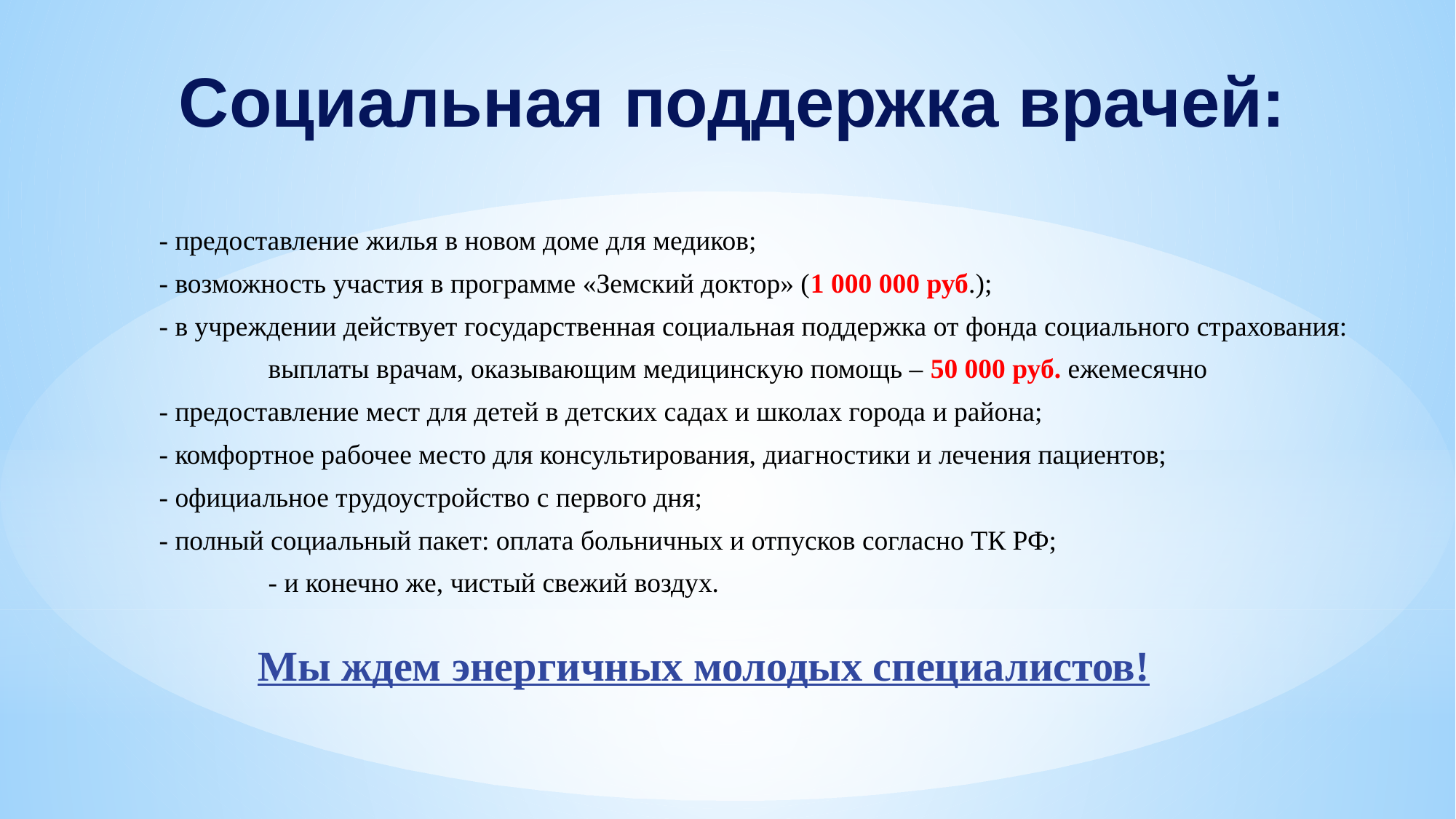

Социальная поддержка врачей:

	- предоставление жилья в новом доме для медиков;
	- возможность участия в программе «Земский доктор» (1 000 000 руб.);
	- в учреждении действует государственная социальная поддержка от фонда социального страхования:
	 	выплаты врачам, оказывающим медицинскую помощь – 50 000 руб. ежемесячно
	- предоставление мест для детей в детских садах и школах города и района;
	- комфортное рабочее место для консультирования, диагностики и лечения пациентов;
	- официальное трудоустройство с первого дня;
	- полный социальный пакет: оплата больничных и отпусков согласно ТК РФ;
		- и конечно же, чистый свежий воздух.

Мы ждем энергичных молодых специалистов!